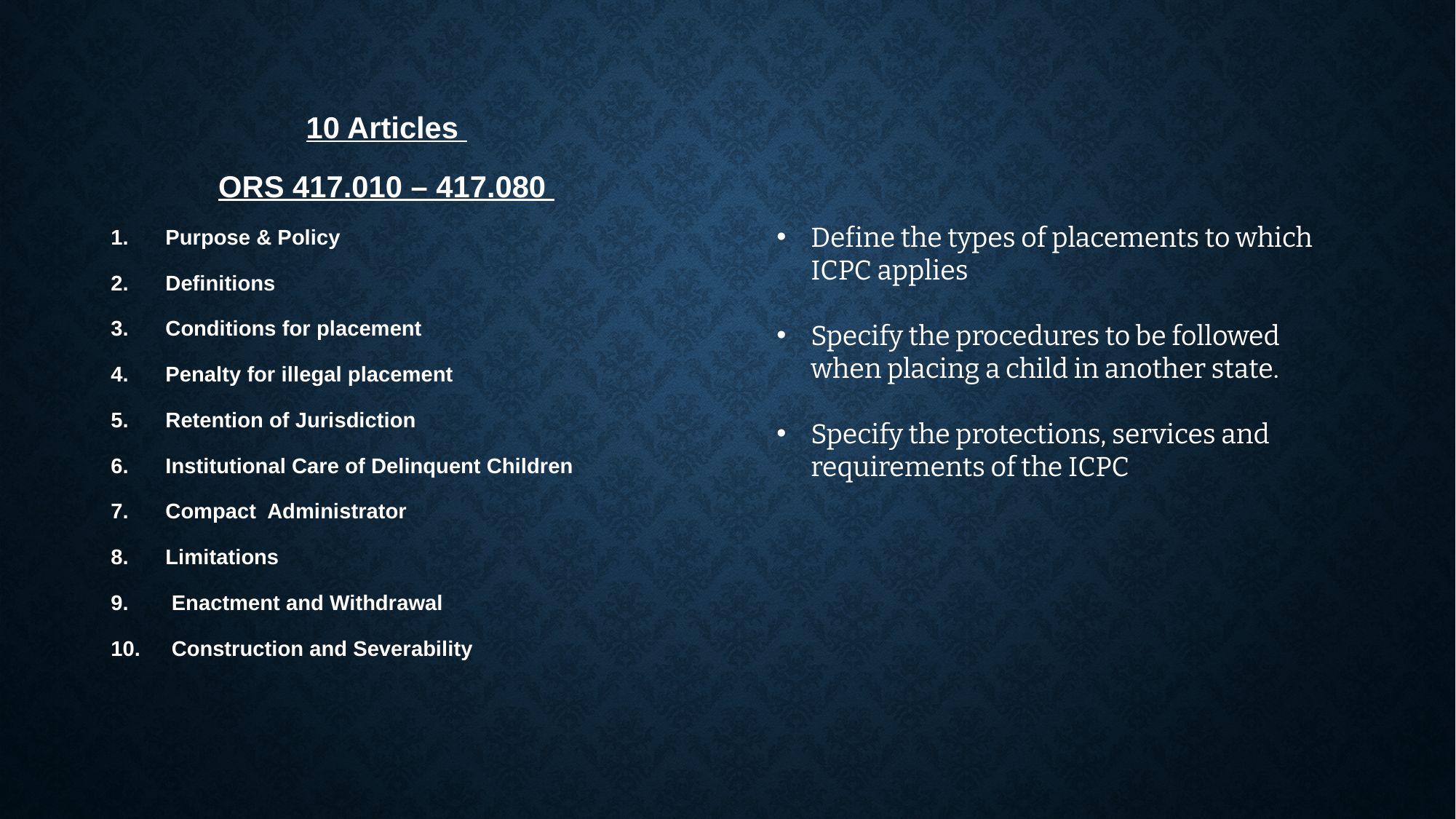

10 Articles
ORS 417.010 – 417.080
Purpose & Policy
Definitions
Conditions for placement
Penalty for illegal placement
Retention of Jurisdiction
Institutional Care of Delinquent Children
Compact  Administrator
Limitations
 Enactment and Withdrawal
 Construction and Severability

Define the types of placements to which ICPC applies

Specify the procedures to be followed when placing a child in another state.

Specify the protections, services and requirements of the ICPC